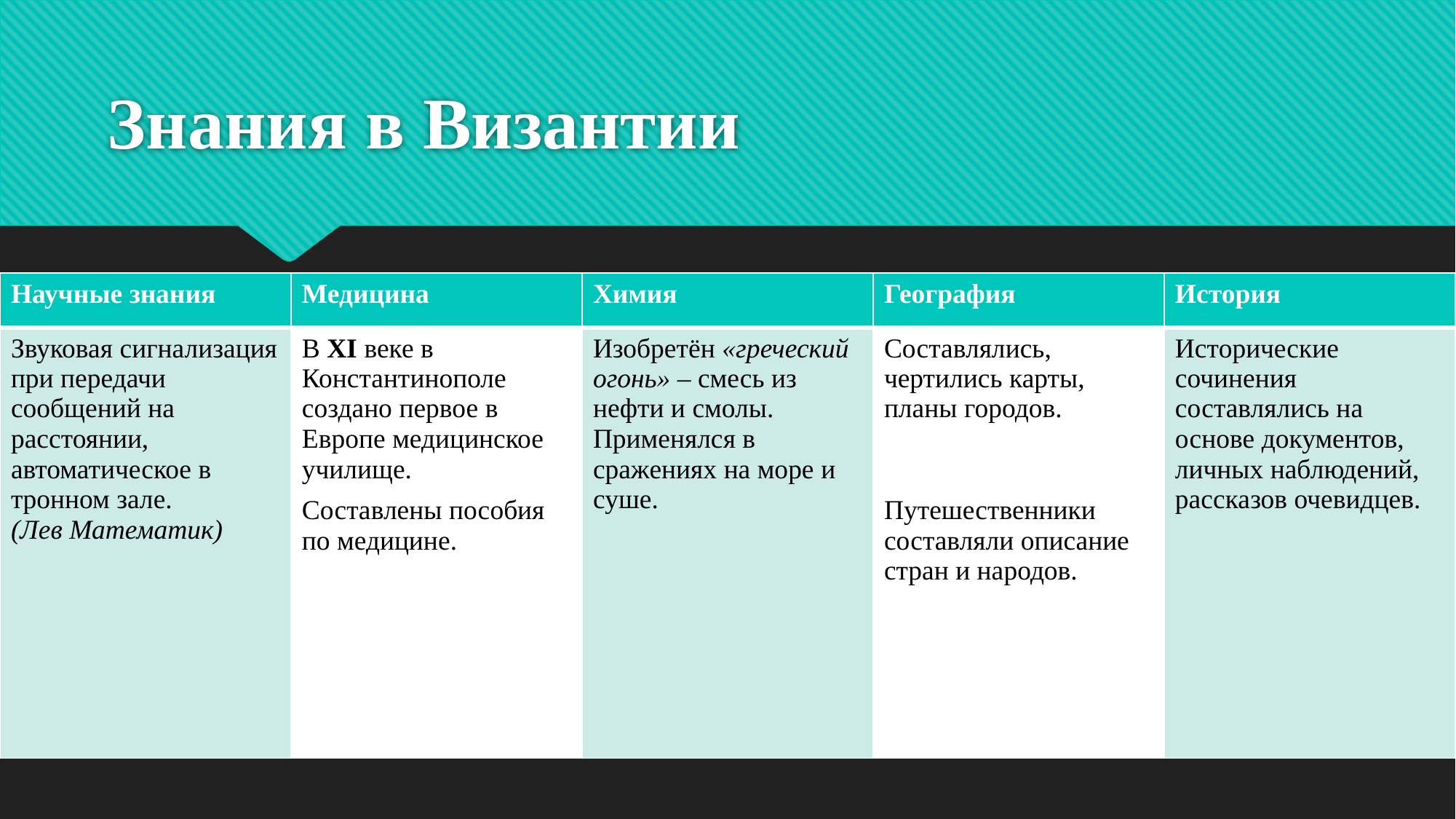

# Знания в Византии
| Научные знания | Медицина | Химия | География | История |
| --- | --- | --- | --- | --- |
| Звуковая сигнализация при передачи сообщений на расстоянии, автоматическое в тронном зале. (Лев Математик) | В XI веке в Константинополе создано первое в Европе медицинское училище. | Изобретён «греческий огонь» – смесь из нефти и смолы. Применялся в сражениях на море и суше. | Составлялись, чертились карты, планы городов. | Исторические сочинения составлялись на основе документов, личных наблюдений, рассказов очевидцев. |
|  | Составлены пособия по медицине. |  | Путешественники составляли описание стран и народов. |  |